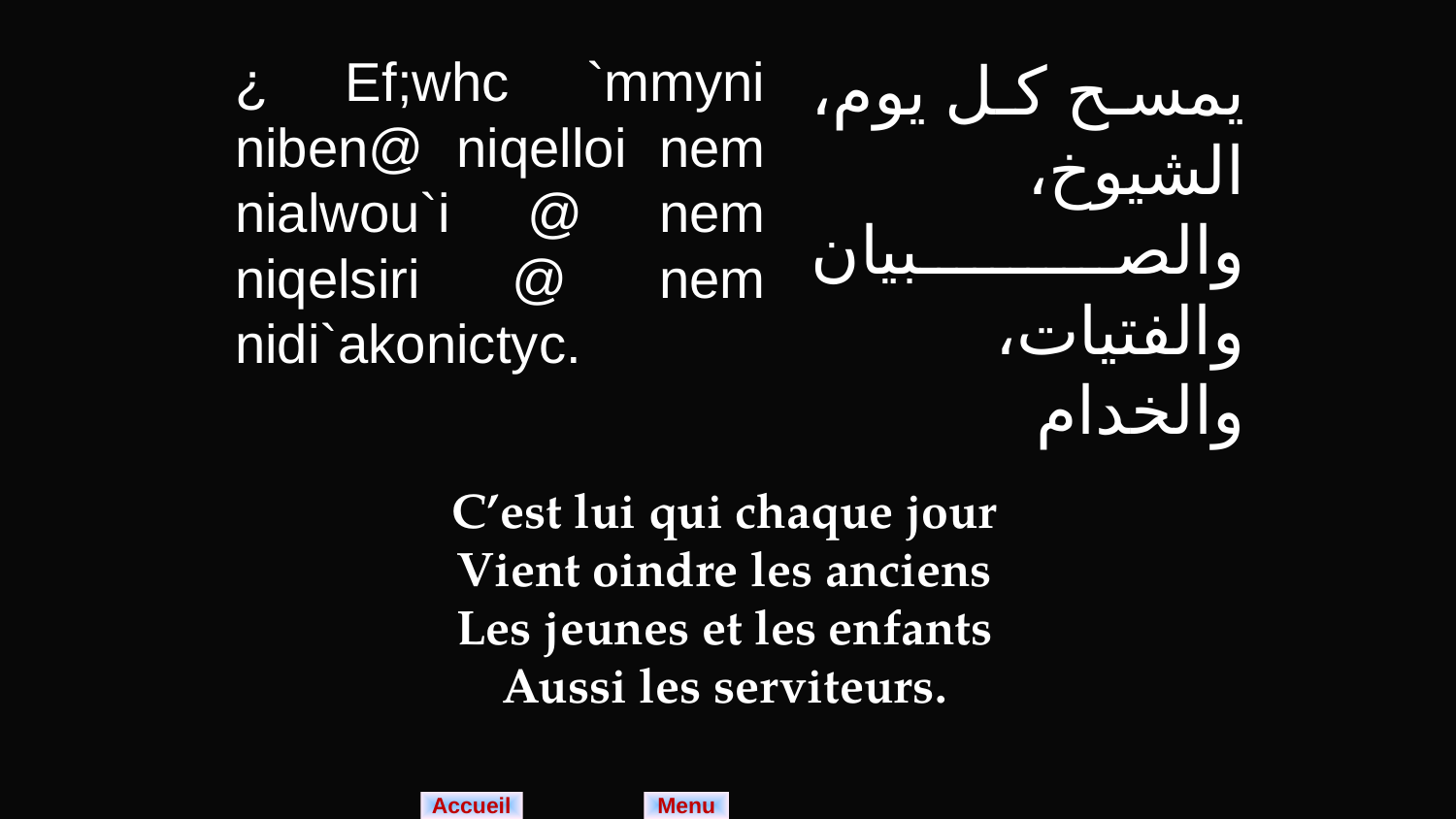

¿ Ef;whc `mmyni niben@ niqelloi nem nialwou`i @ nem niqelsiri @ nem nidi`akonictyc.
يمسح كل يوم، الشيوخ، والصبيان والفتيات، والخدام
C’est lui qui chaque jour
Vient oindre les anciens
Les jeunes et les enfants
Aussi les serviteurs.
Menu